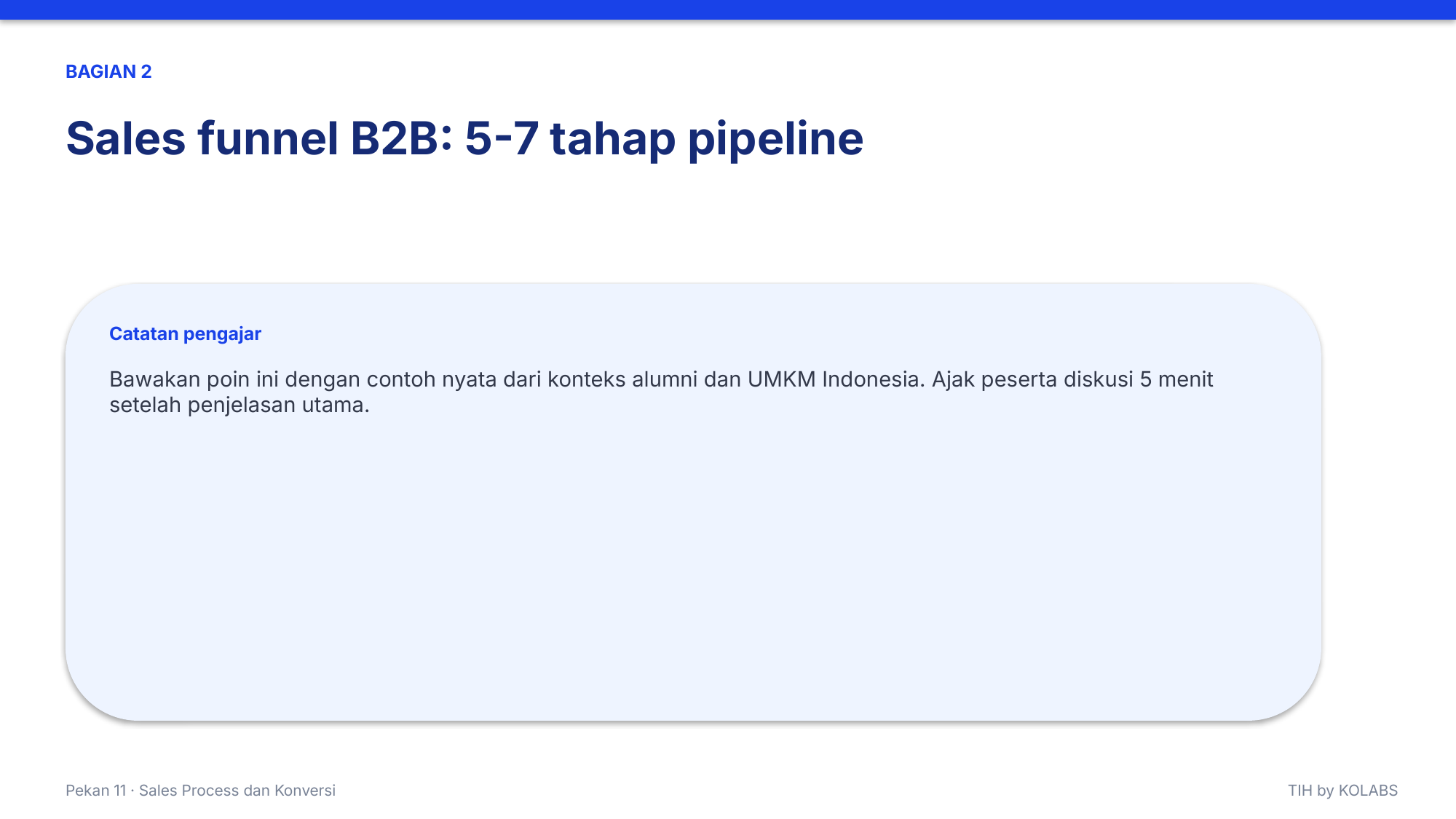

BAGIAN 2
Sales funnel B2B: 5-7 tahap pipeline

Catatan pengajar
Bawakan poin ini dengan contoh nyata dari konteks alumni dan UMKM Indonesia. Ajak peserta diskusi 5 menit setelah penjelasan utama.
Pekan 11 · Sales Process dan Konversi
TIH by KOLABS